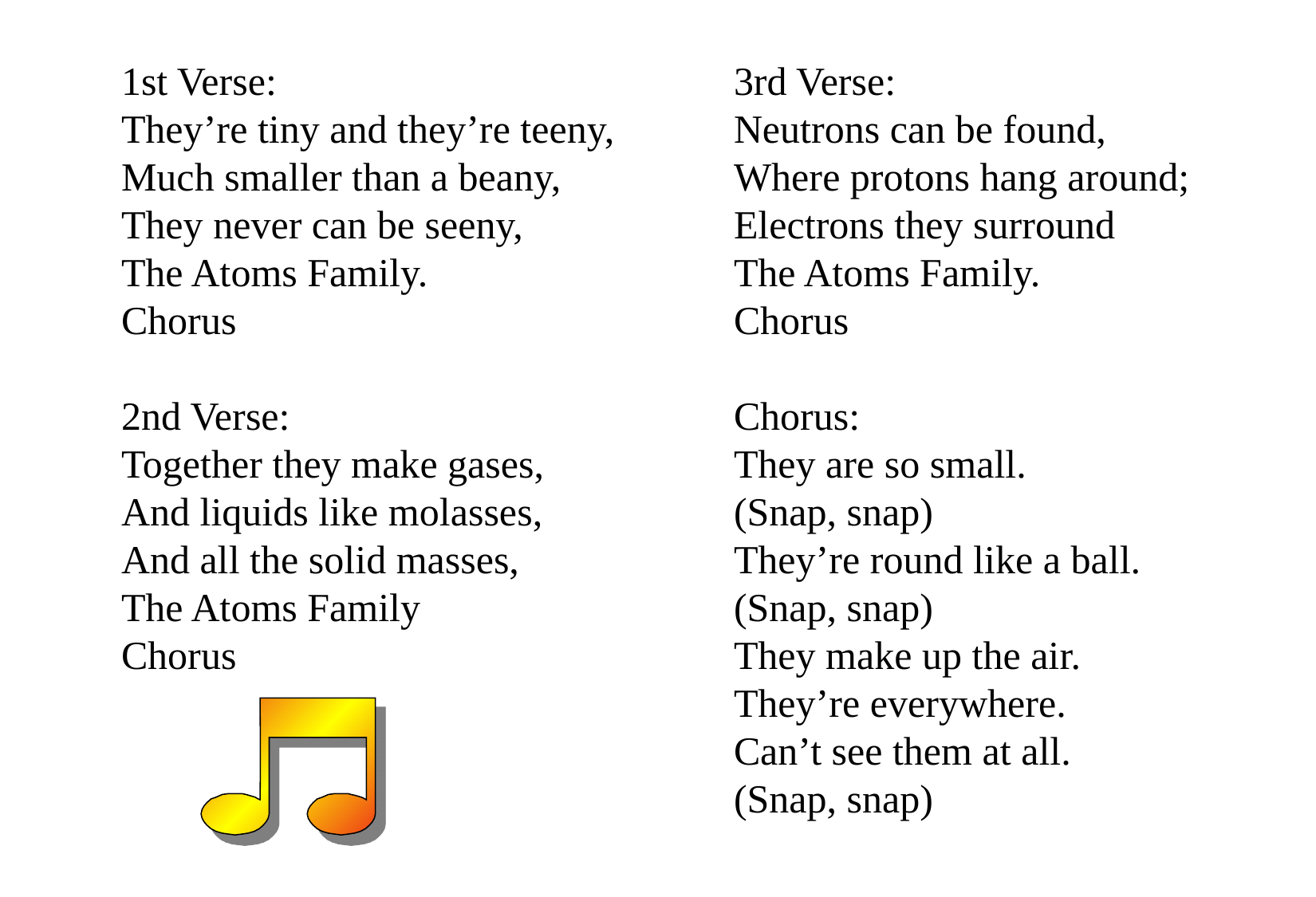

1st Verse:
They’re tiny and they’re teeny,
Much smaller than a beany,
They never can be seeny,
The Atoms Family.
Chorus

2nd Verse:
Together they make gases,
And liquids like molasses,
And all the solid masses,
The Atoms Family
Chorus

3rd Verse:
Neutrons can be found,
Where protons hang around;
Electrons they surround
The Atoms Family.
Chorus

Chorus:
They are so small.
(Snap, snap)
They’re round like a ball.
(Snap, snap)
They make up the air.
They’re everywhere.
Can’t see them at all.
(Snap, snap)